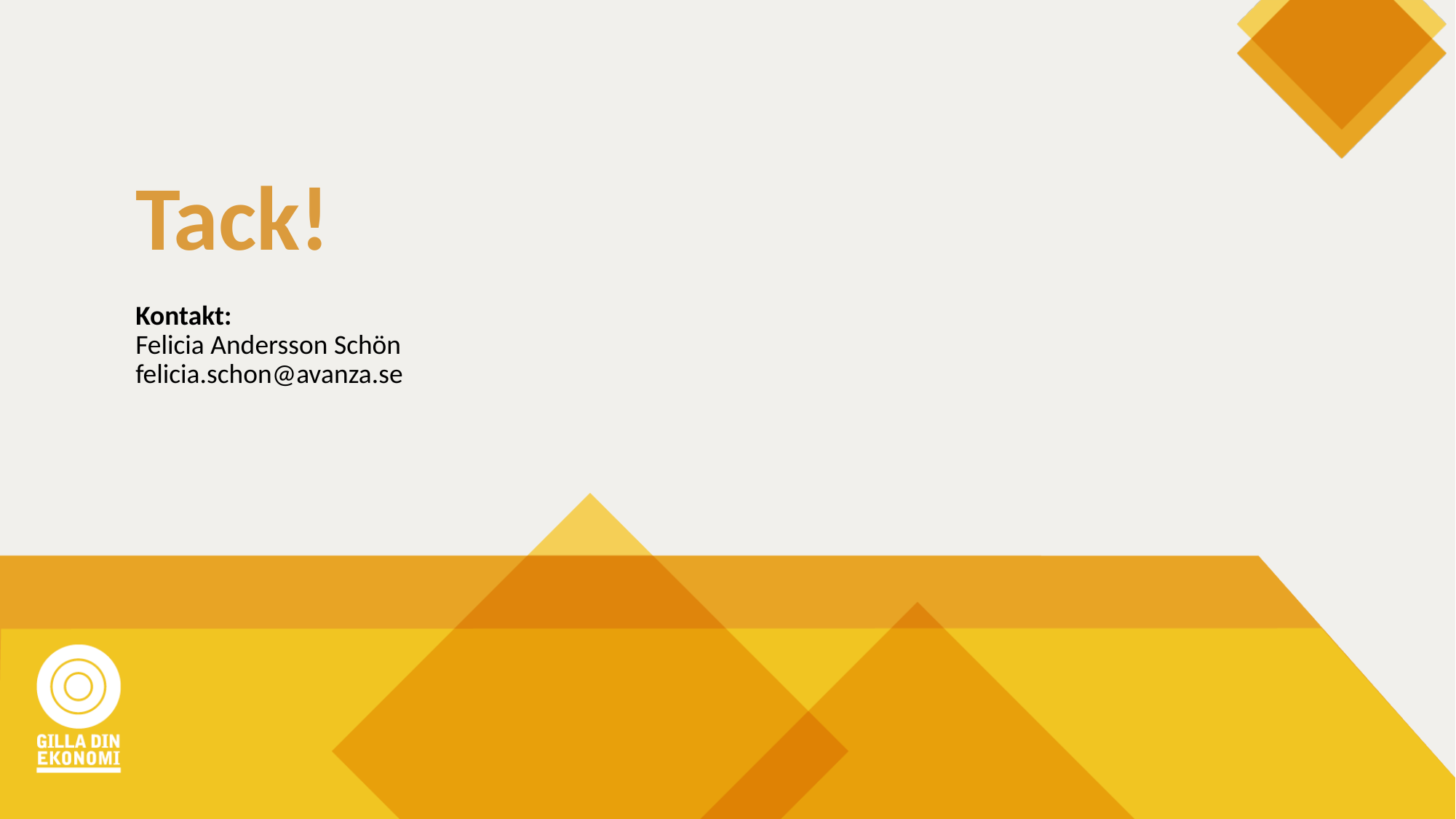

# Tack!
Kontakt:
Felicia Andersson Schön
felicia.schon@avanza.se